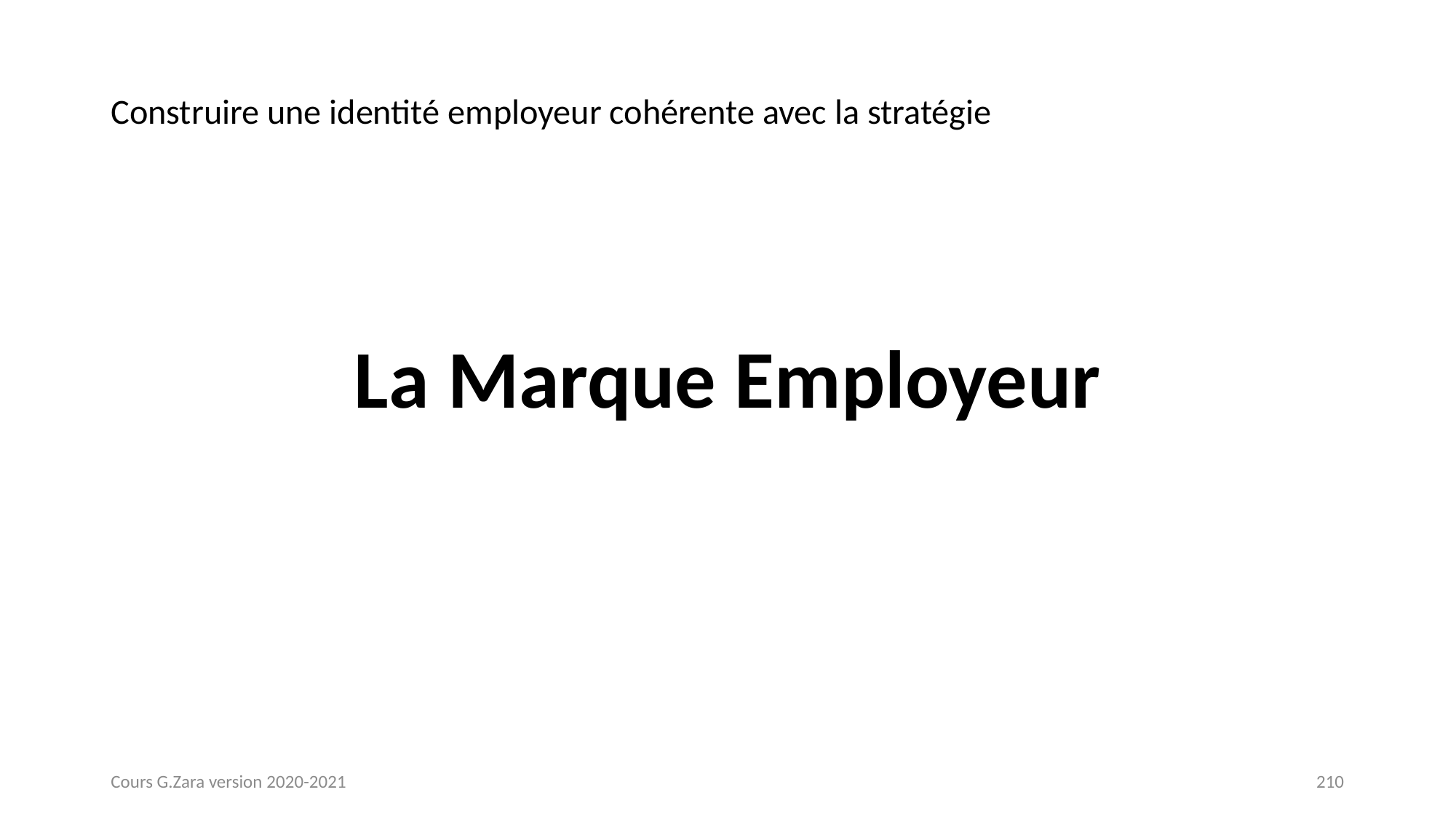

# Construire une identité employeur cohérente avec la stratégie

La Marque Employeur

Cours G.Zara version 2020-2021
210